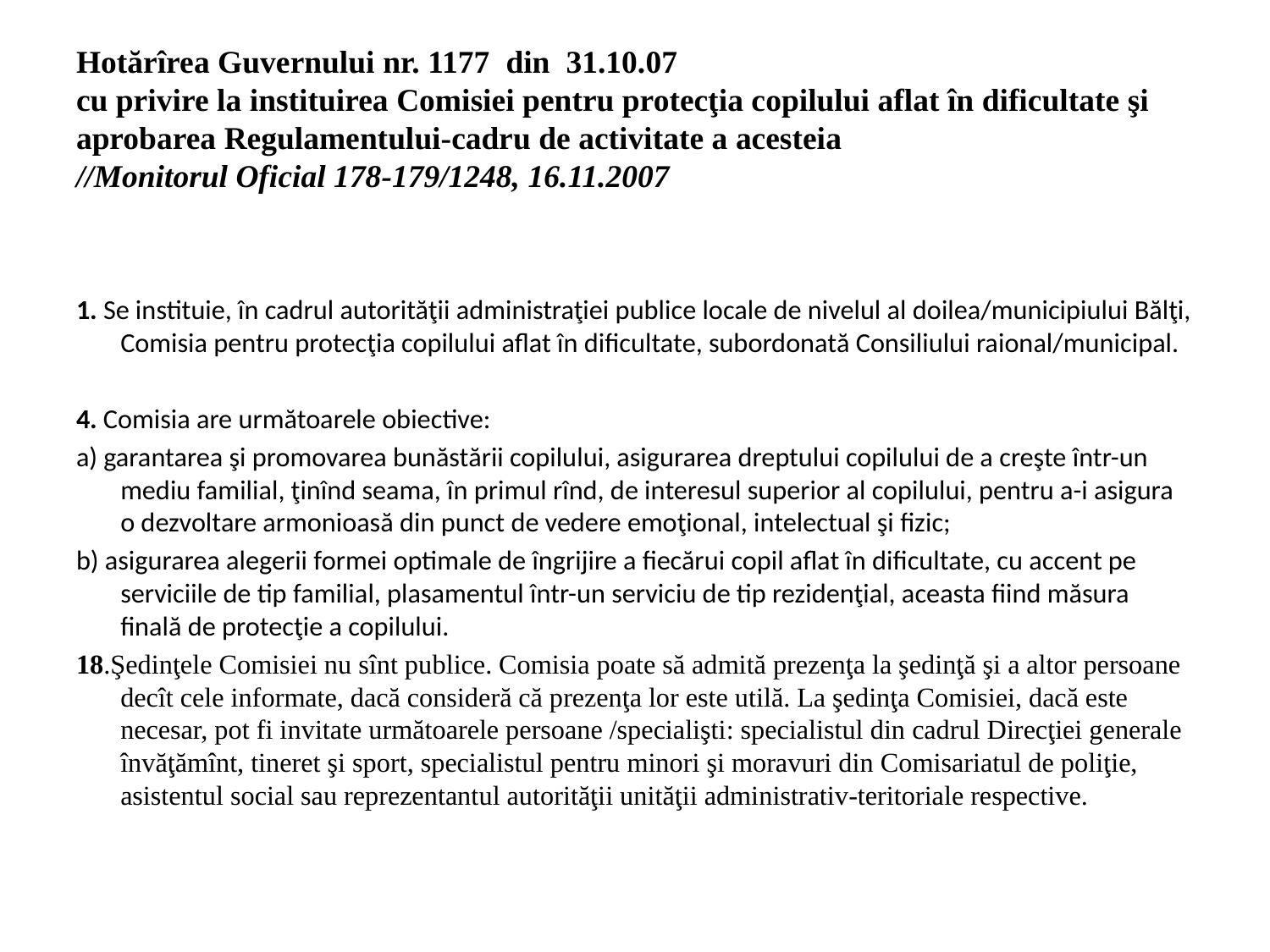

# Hotărîrea Guvernului nr. 1177  din  31.10.07 cu privire la instituirea Comisiei pentru protecţia copilului aflat în dificultate şi aprobarea Regulamentului-cadru de activitate a acesteia //Monitorul Oficial 178-179/1248, 16.11.2007

1. Se instituie, în cadrul autorităţii administraţiei publice locale de nivelul al doilea/municipiului Bălţi, Comisia pentru protecţia copilului aflat în dificultate, subordonată Consiliului raional/municipal.

4. Comisia are următoarele obiective:
a) garantarea şi promovarea bunăstării copilului, asigurarea dreptului copilului de a creşte într-un mediu familial, ţinînd seama, în primul rînd, de interesul superior al copilului, pentru a-i asigura o dezvoltare armonioasă din punct de vedere emoţional, intelectual şi fizic;
b) asigurarea alegerii formei optimale de îngrijire a fiecărui copil aflat în dificultate, cu accent pe serviciile de tip familial, plasamentul într-un serviciu de tip rezidenţial, aceasta fiind măsura finală de protecţie a copilului.
18.Şedinţele Comisiei nu sînt publice. Comisia poate să admită prezenţa la şedinţă şi a altor persoane decît cele informate, dacă consideră că prezenţa lor este utilă. La şedinţa Comisiei, dacă este necesar, pot fi invitate următoarele persoane /specialişti: specialistul din cadrul Direcţiei generale învăţămînt, tineret şi sport, specialistul pentru minori şi moravuri din Comisariatul de poliţie, asistentul social sau reprezentantul autorităţii unităţii administrativ-teritoriale respective.